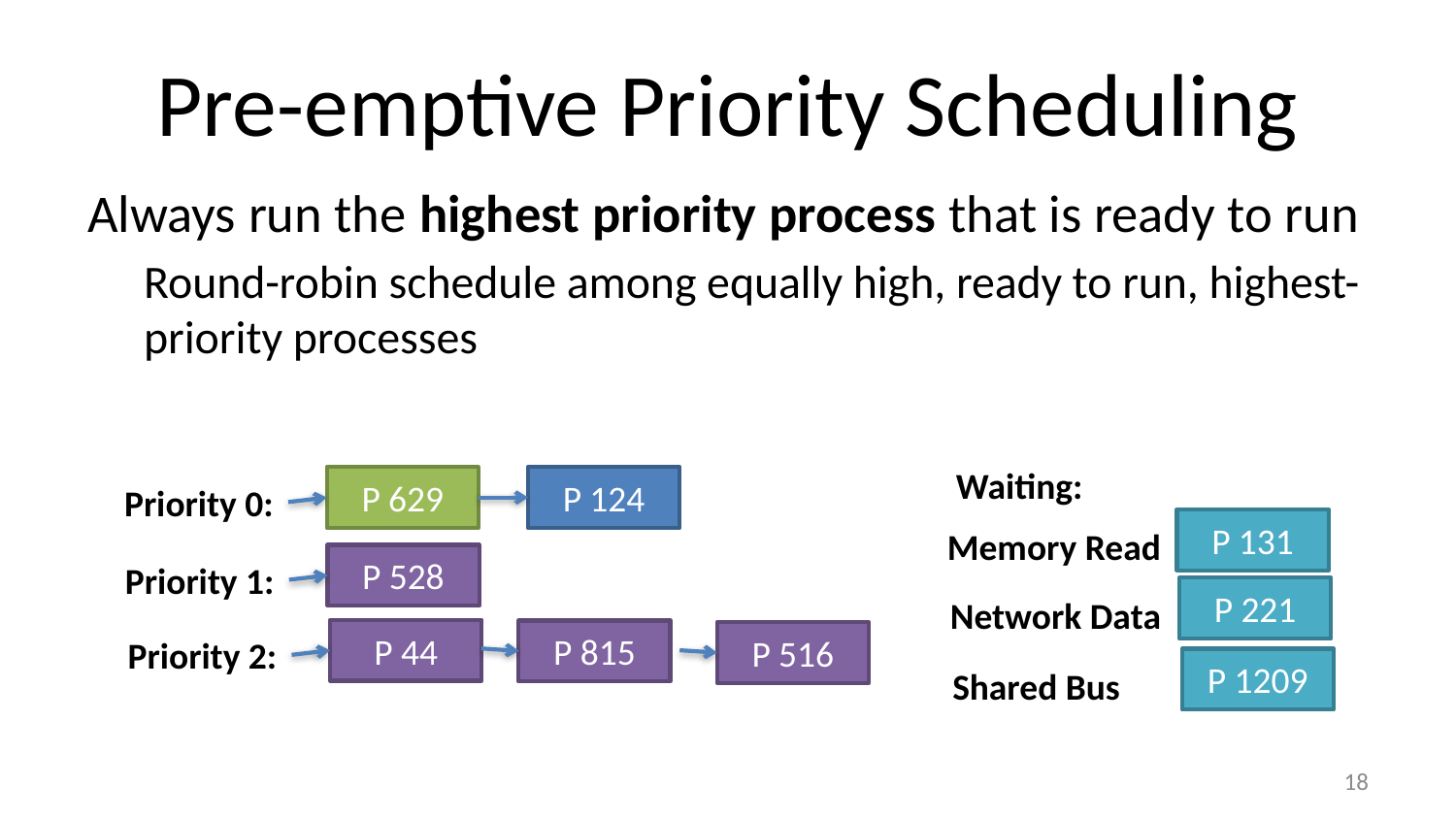

# Pre-emptive Priority Scheduling
Always run the highest priority process that is ready to run
Round-robin schedule among equally high, ready to run, highest-priority processes
Waiting:
P 629
P 124
Priority 0:
P 131
Memory Read
P 528
Priority 1:
P 221
Network Data
P 44
P 815
P 516
Priority 2:
P 1209
Shared Bus
18